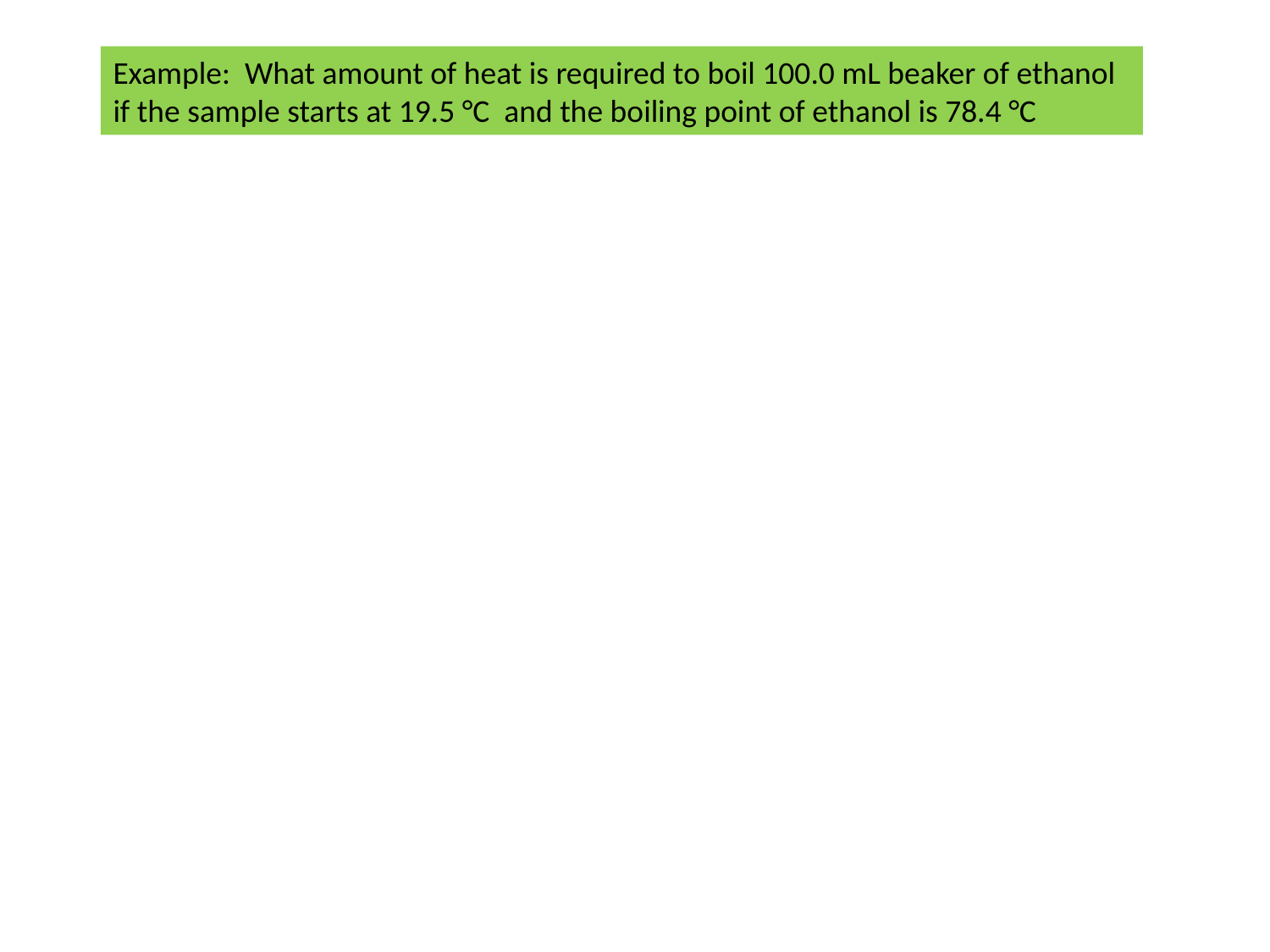

Example:  What amount of heat is required to boil 100.0 mL beaker of ethanol if the sample starts at 19.5 °C  and the boiling point of ethanol is 78.4 °C